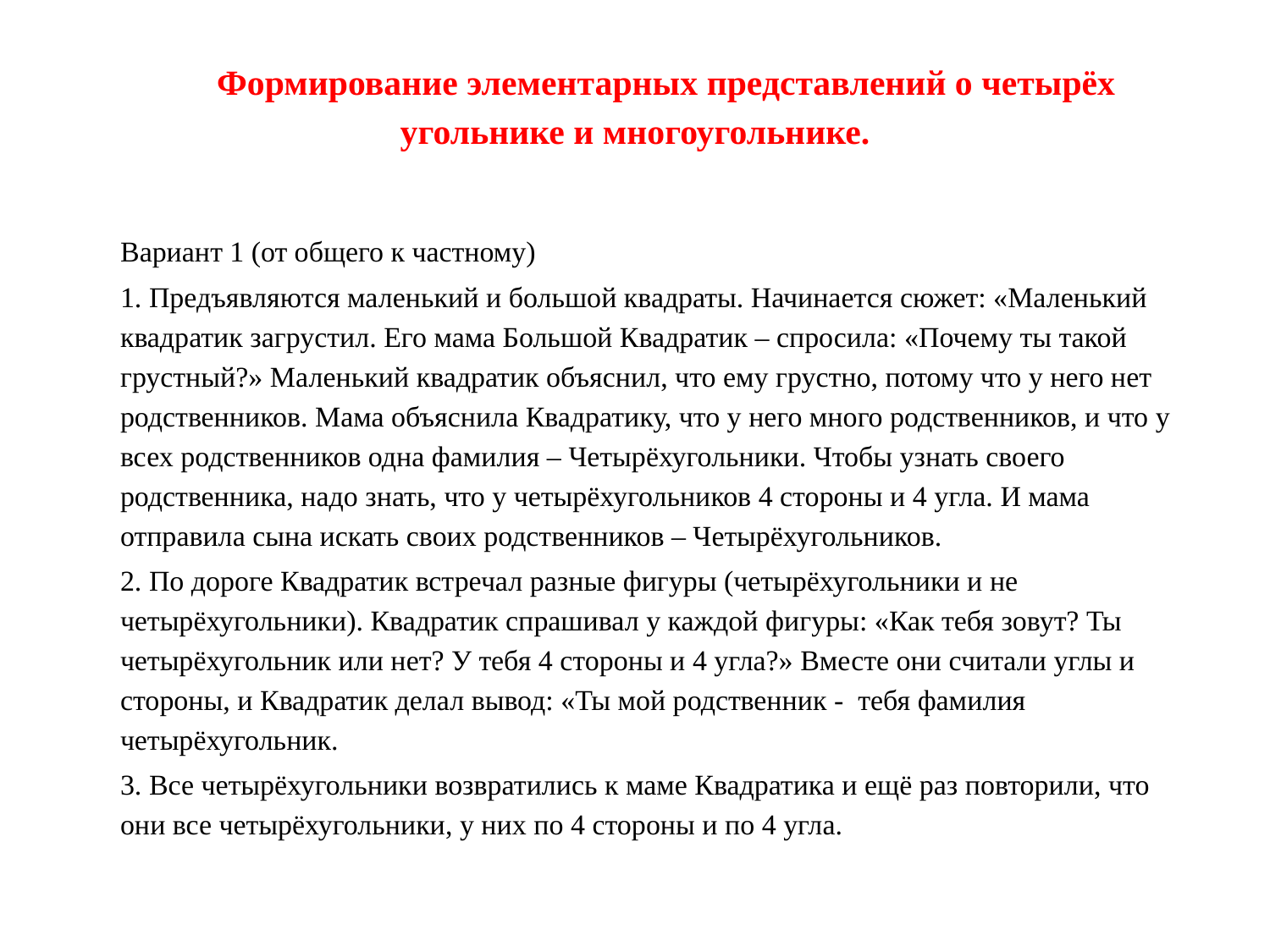

# Формирование элементарных представлений о четырёх угольнике и многоугольнике.
Вариант 1 (от общего к частному)
1. Предъявляются маленький и большой квадраты. Начинается сюжет: «Маленький квадратик загрустил. Его мама Большой Квадратик – спросила: «Почему ты такой грустный?» Маленький квадратик объяснил, что ему грустно, потому что у него нет родственников. Мама объяснила Квадратику, что у него много родственников, и что у всех родственников одна фамилия – Четырёхугольники. Чтобы узнать своего родственника, надо знать, что у четырёхугольников 4 стороны и 4 угла. И мама отправила сына искать своих родственников – Четырёхугольников.
2. По дороге Квадратик встречал разные фигуры (четырёхугольники и не четырёхугольники). Квадратик спрашивал у каждой фигуры: «Как тебя зовут? Ты четырёхугольник или нет? У тебя 4 стороны и 4 угла?» Вместе они считали углы и стороны, и Квадратик делал вывод: «Ты мой родственник -  тебя фамилия четырёхугольник.
3. Все четырёхугольники возвратились к маме Квадратика и ещё раз повторили, что они все четырёхугольники, у них по 4 стороны и по 4 угла.